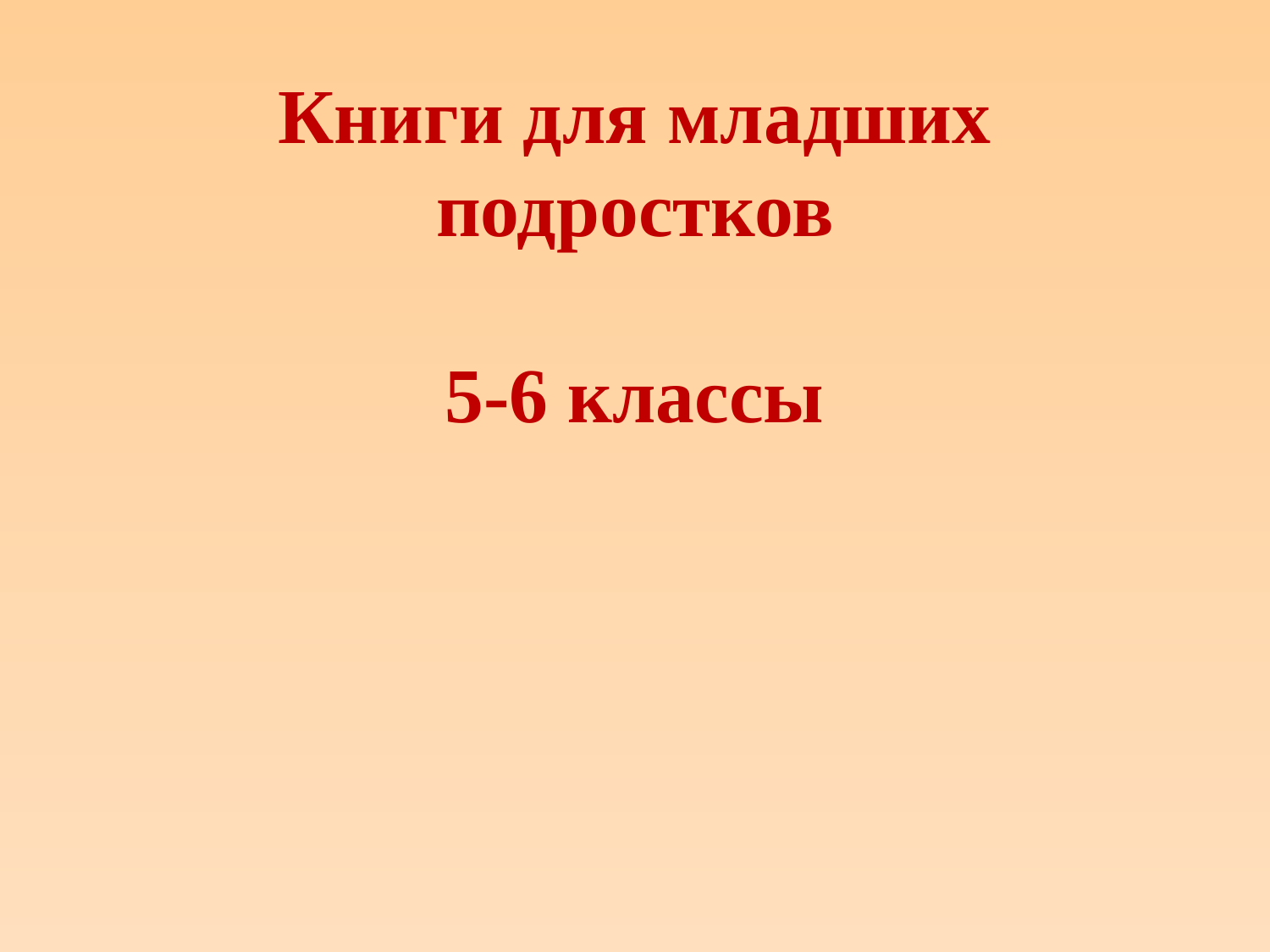

# Книги для младших подростков 5-6 классы